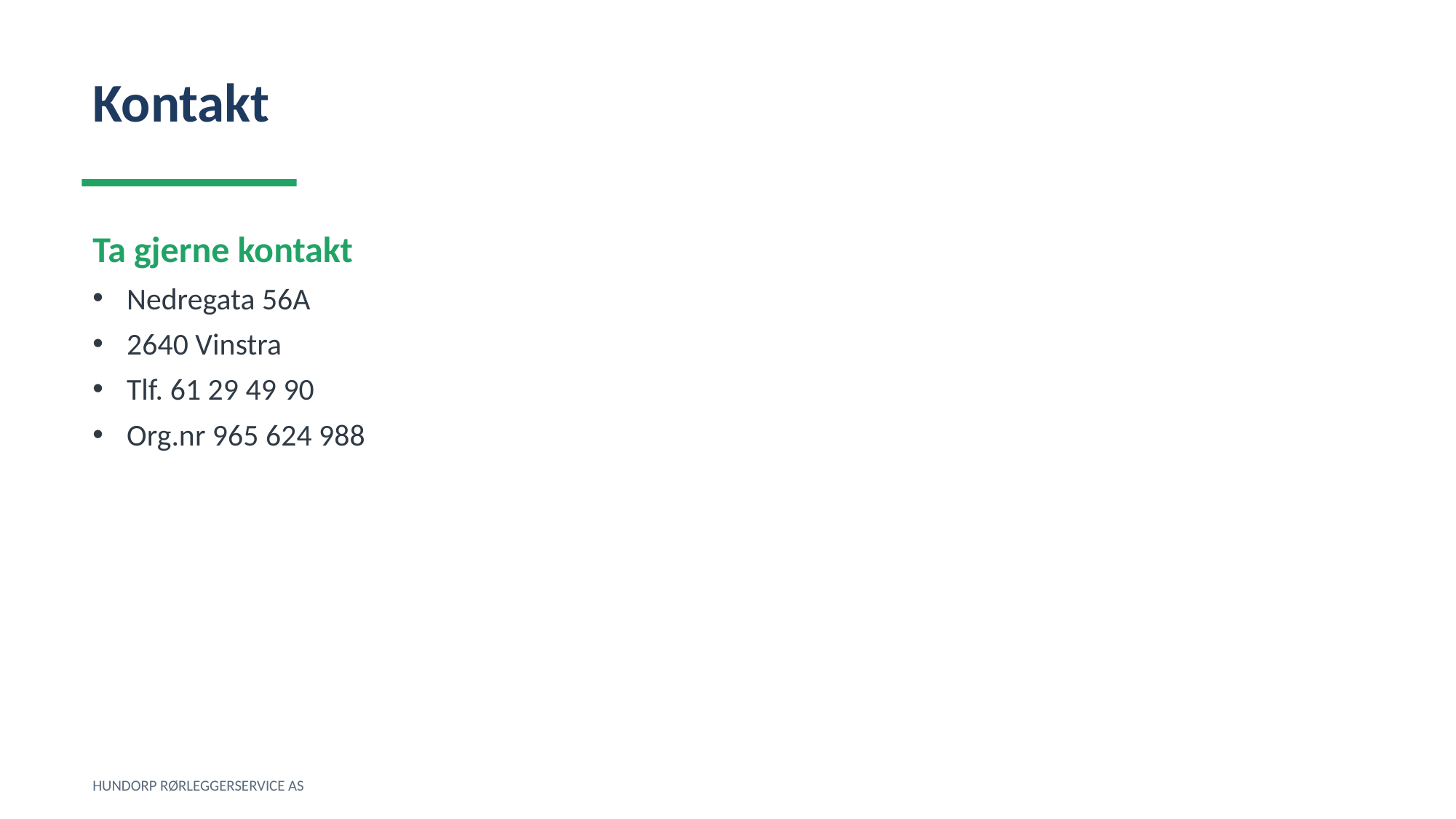

Kontakt

Ta gjerne kontakt
Nedregata 56A
2640 Vinstra
Tlf. 61 29 49 90
Org.nr 965 624 988
HUNDORP RØRLEGGERSERVICE AS